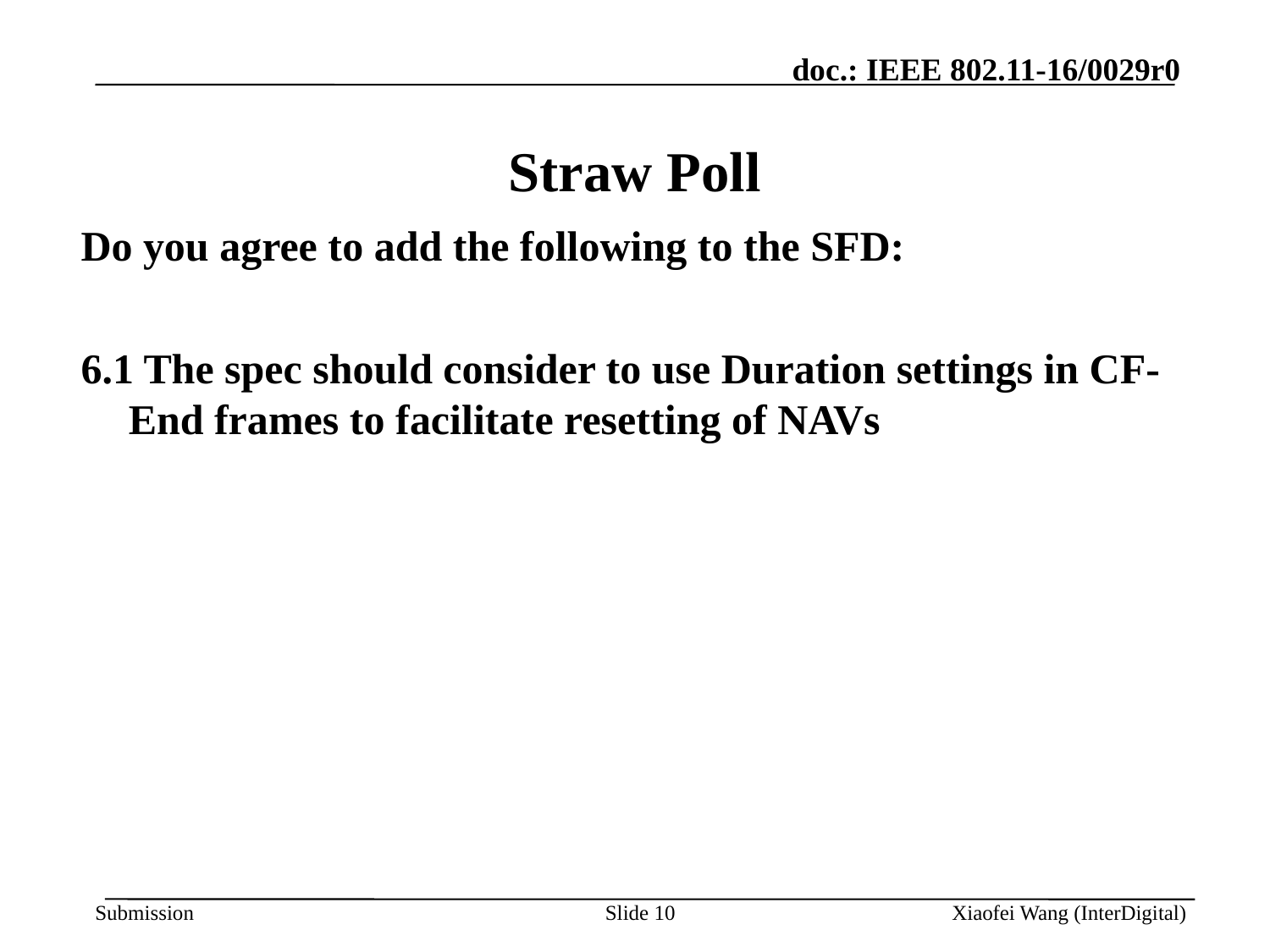

# Straw Poll
Do you agree to add the following to the SFD:

6.1 The spec should consider to use Duration settings in CF-End frames to facilitate resetting of NAVs
Slide 10
Xiaofei Wang (InterDigital)